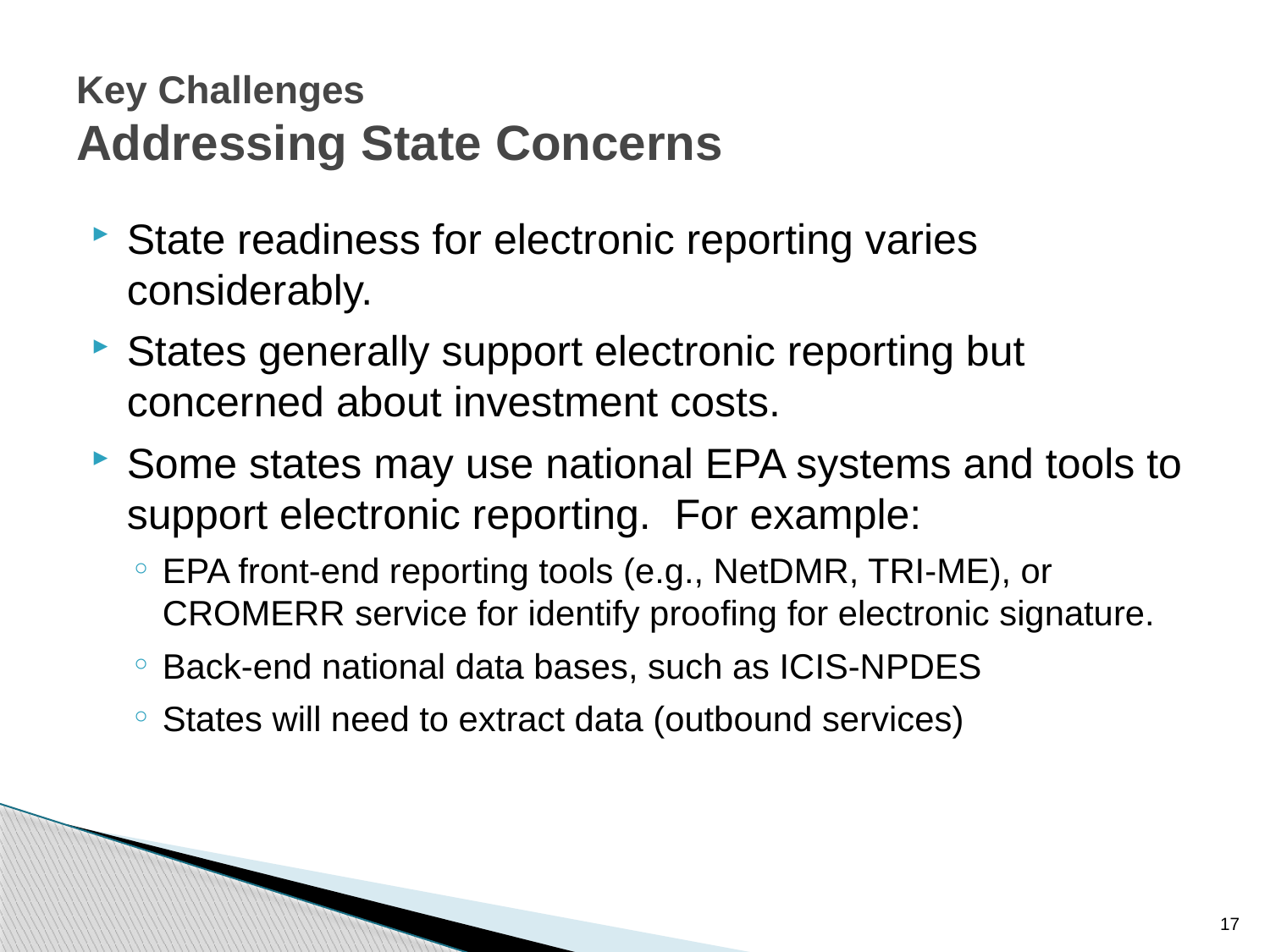

# Key Challenges Addressing State Concerns
State readiness for electronic reporting varies considerably.
States generally support electronic reporting but concerned about investment costs.
Some states may use national EPA systems and tools to support electronic reporting.  For example:
EPA front-end reporting tools (e.g., NetDMR, TRI-ME), or CROMERR service for identify proofing for electronic signature.
Back-end national data bases, such as ICIS-NPDES
States will need to extract data (outbound services)

17